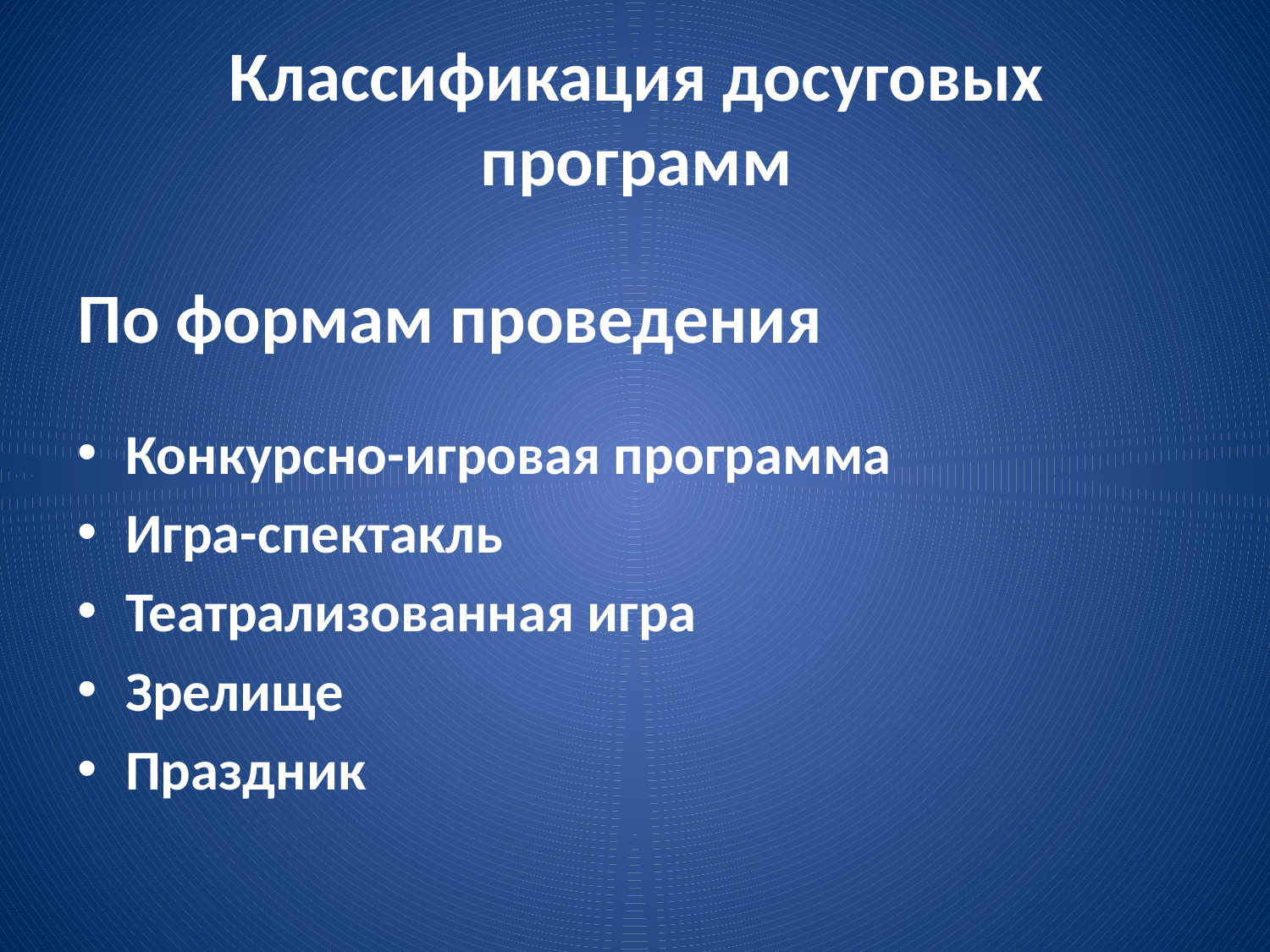

# Классификация досуговых программ
По формам проведения

Конкурсно-игровая программа
Игра-спектакль
Театрализованная игра
Зрелище
Праздник